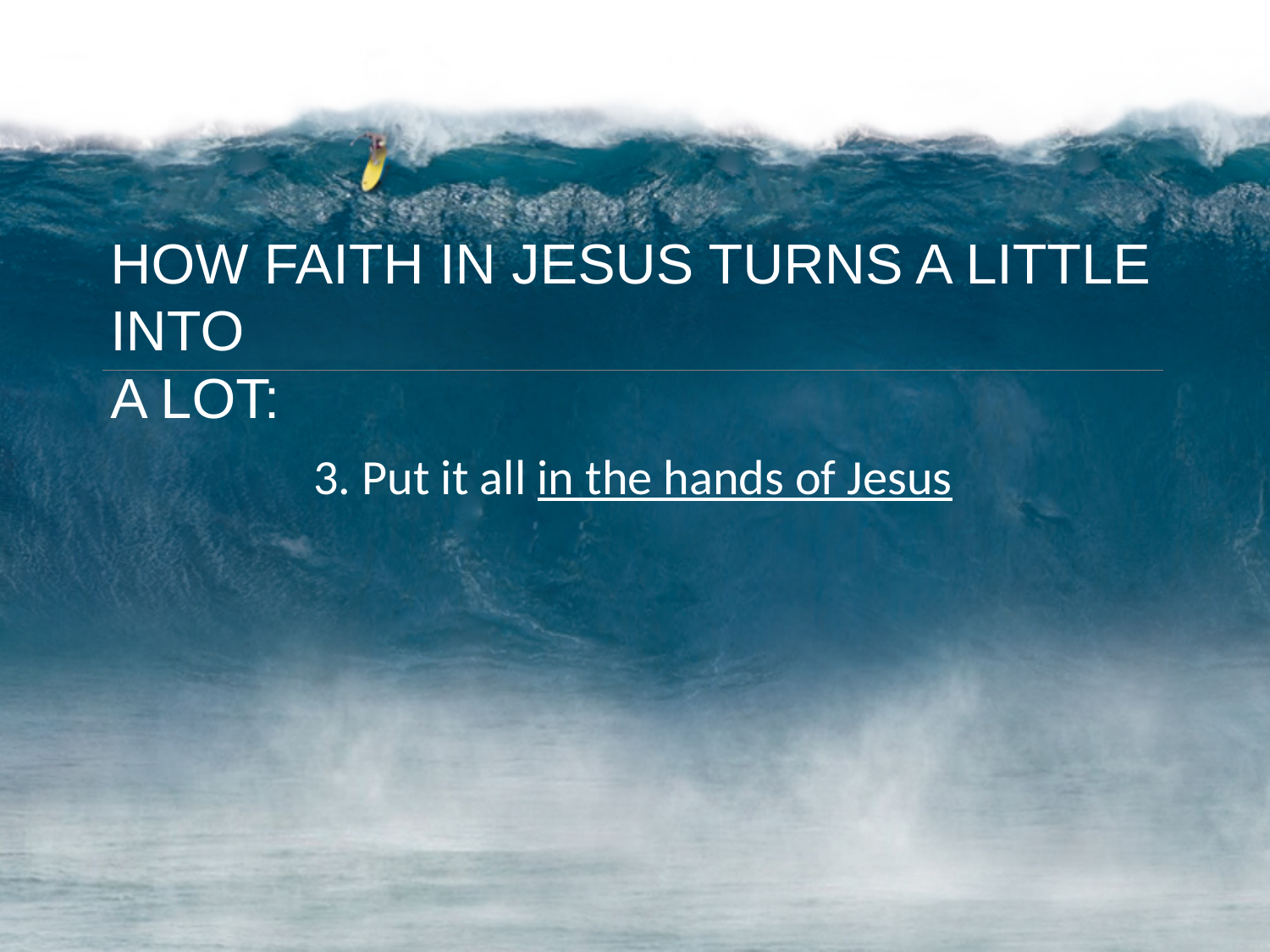

HOW FAITH IN JESUS TURNS A LITTLE INTO
A LOT:

3. Put it all in the hands of Jesus